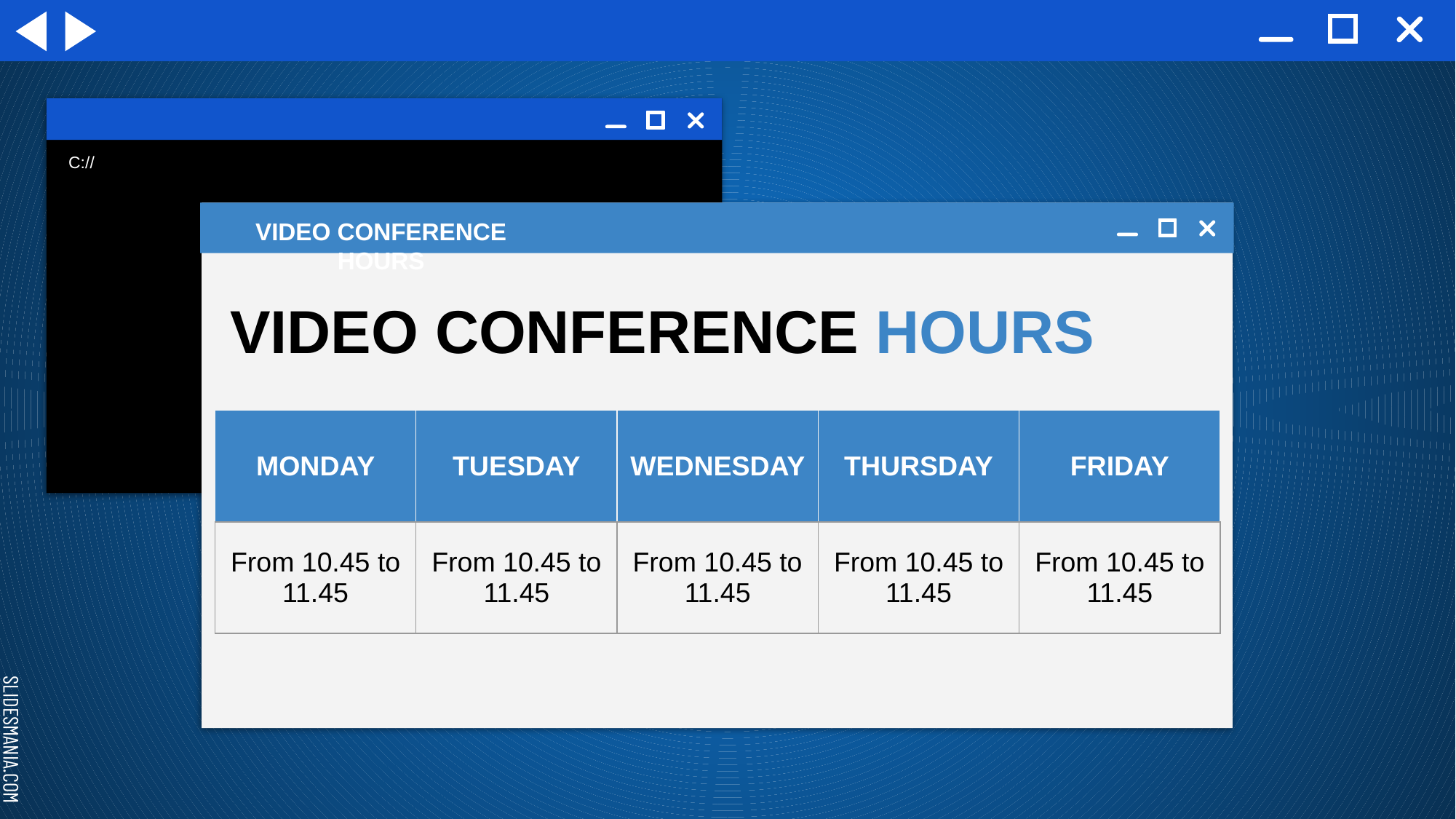

VIDEO CONFERENCE HOURS
VIDEO CONFERENCE HOURS

| MONDAY | TUESDAY | WEDNESDAY | THURSDAY | FRIDAY |
| --- | --- | --- | --- | --- |
| From 10.45 to 11.45 | From 10.45 to 11.45 | From 10.45 to 11.45 | From 10.45 to 11.45 | From 10.45 to 11.45 |